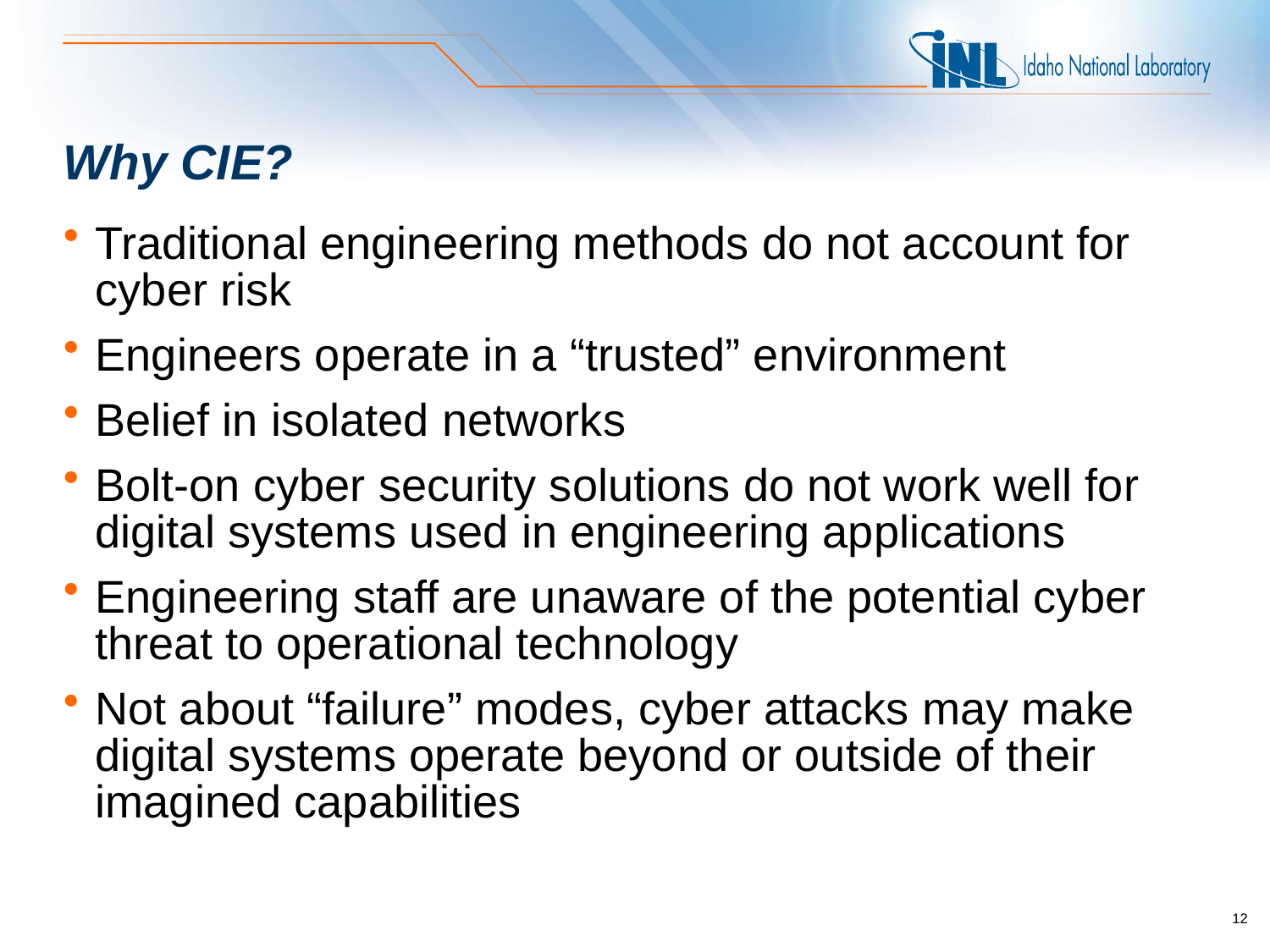

# Why CIE?
Traditional engineering methods do not account for cyber risk
Engineers operate in a “trusted” environment
Belief in isolated networks
Bolt-on cyber security solutions do not work well for digital systems used in engineering applications
Engineering staff are unaware of the potential cyber threat to operational technology
Not about “failure” modes, cyber attacks may make digital systems operate beyond or outside of their imagined capabilities
12